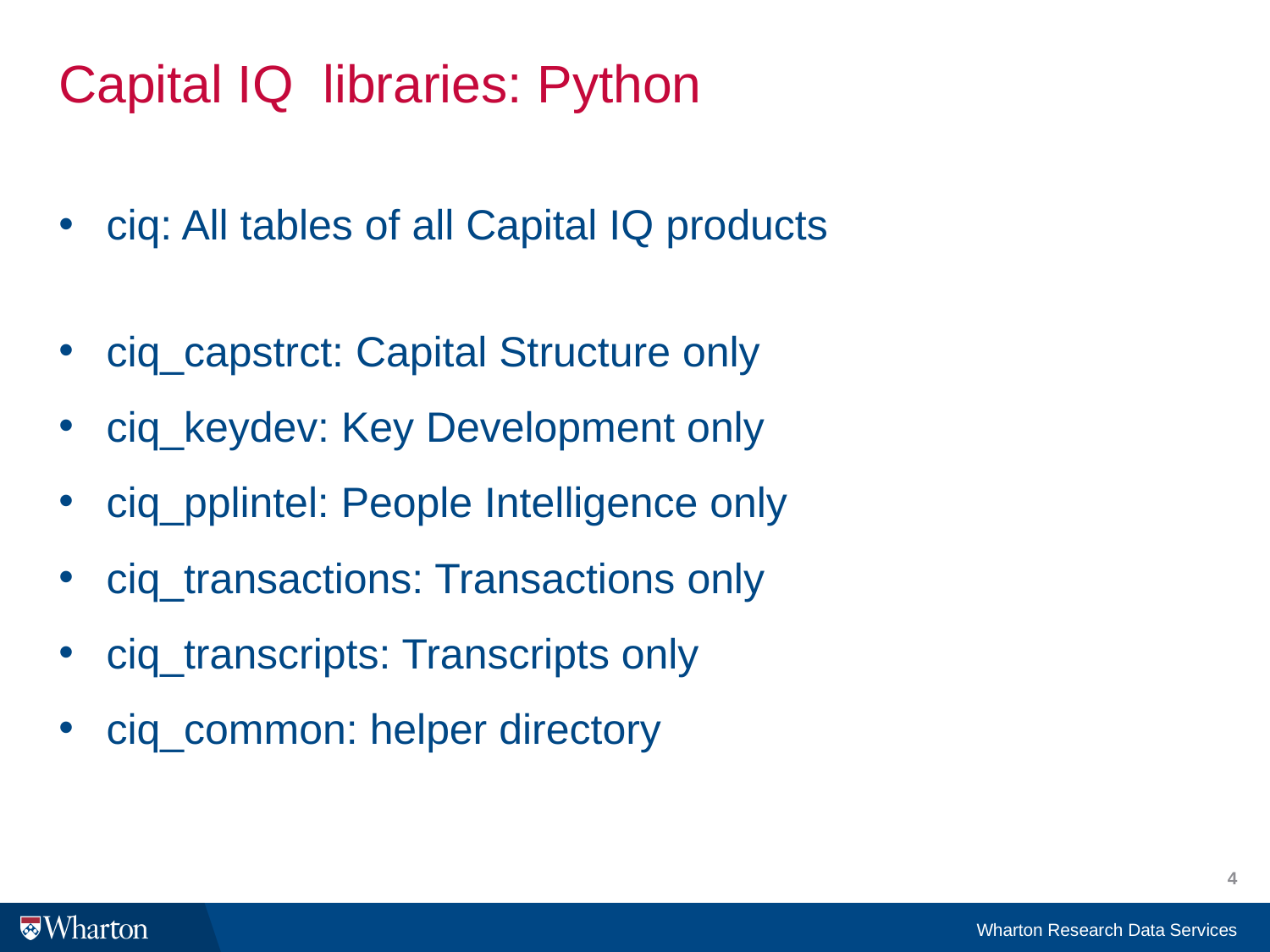

# Capital IQ  libraries: Python
ciq: All tables of all Capital IQ products
ciq_capstrct: Capital Structure only
ciq_keydev: Key Development only
ciq_pplintel: People Intelligence only
ciq_transactions: Transactions only
ciq_transcripts: Transcripts only
ciq_common: helper directory
4
Wharton Research Data Services